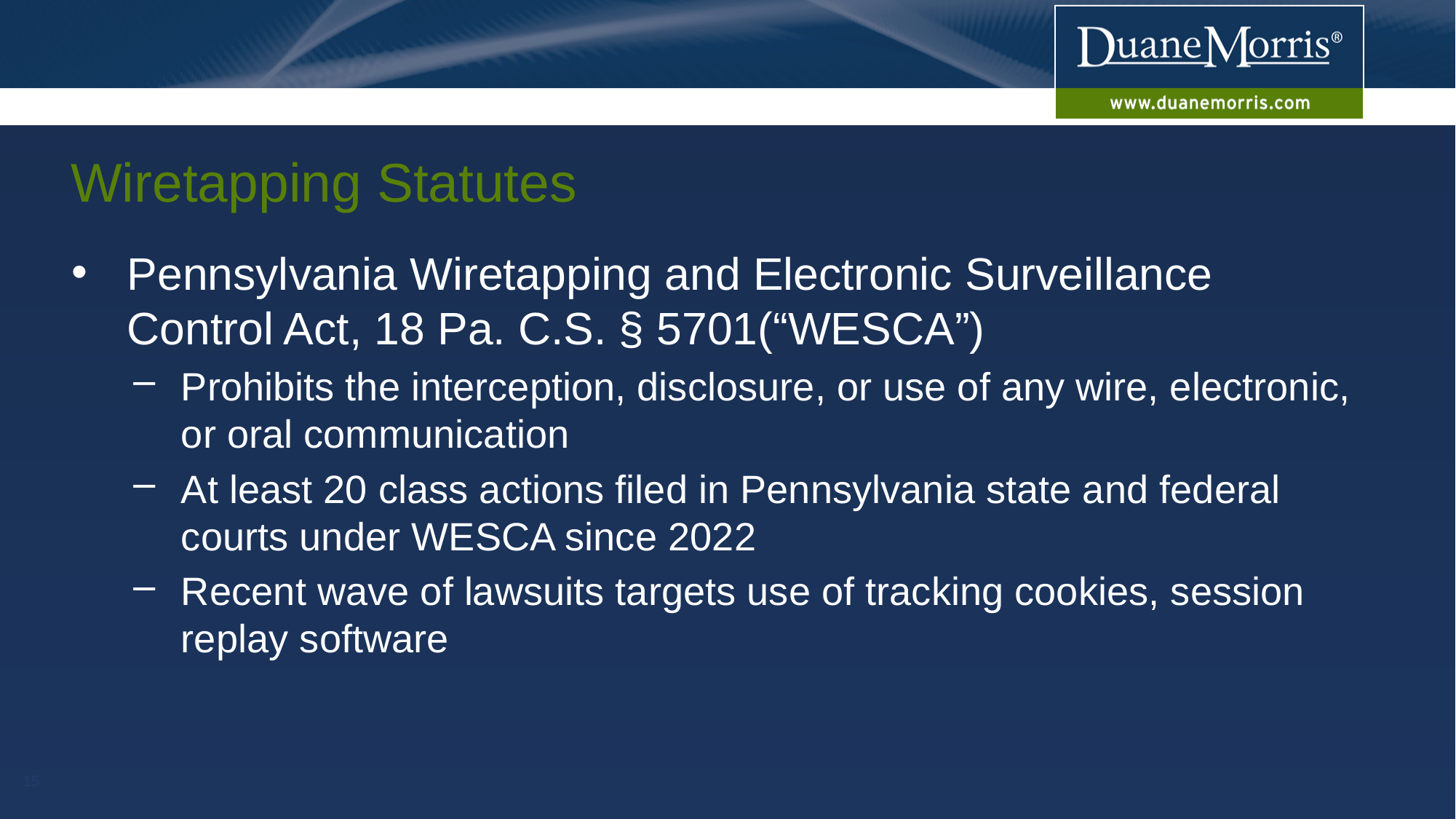

# Wiretapping Statutes
Pennsylvania Wiretapping and Electronic Surveillance Control Act, 18 Pa. C.S. § 5701(“WESCA”)
Prohibits the interception, disclosure, or use of any wire, electronic, or oral communication
At least 20 class actions filed in Pennsylvania state and federal courts under WESCA since 2022
Recent wave of lawsuits targets use of tracking cookies, session replay software

15